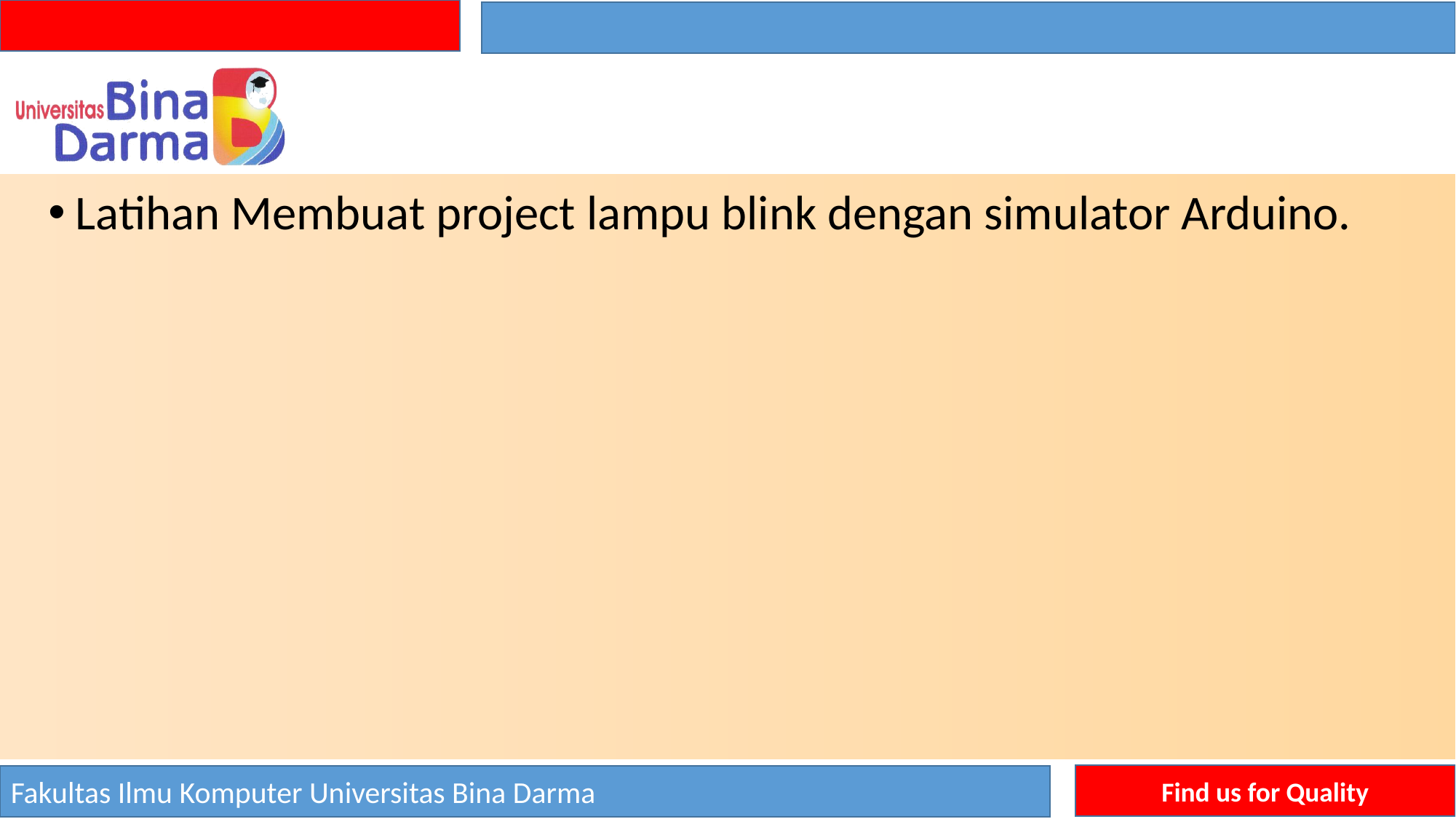

#
Latihan Membuat project lampu blink dengan simulator Arduino.